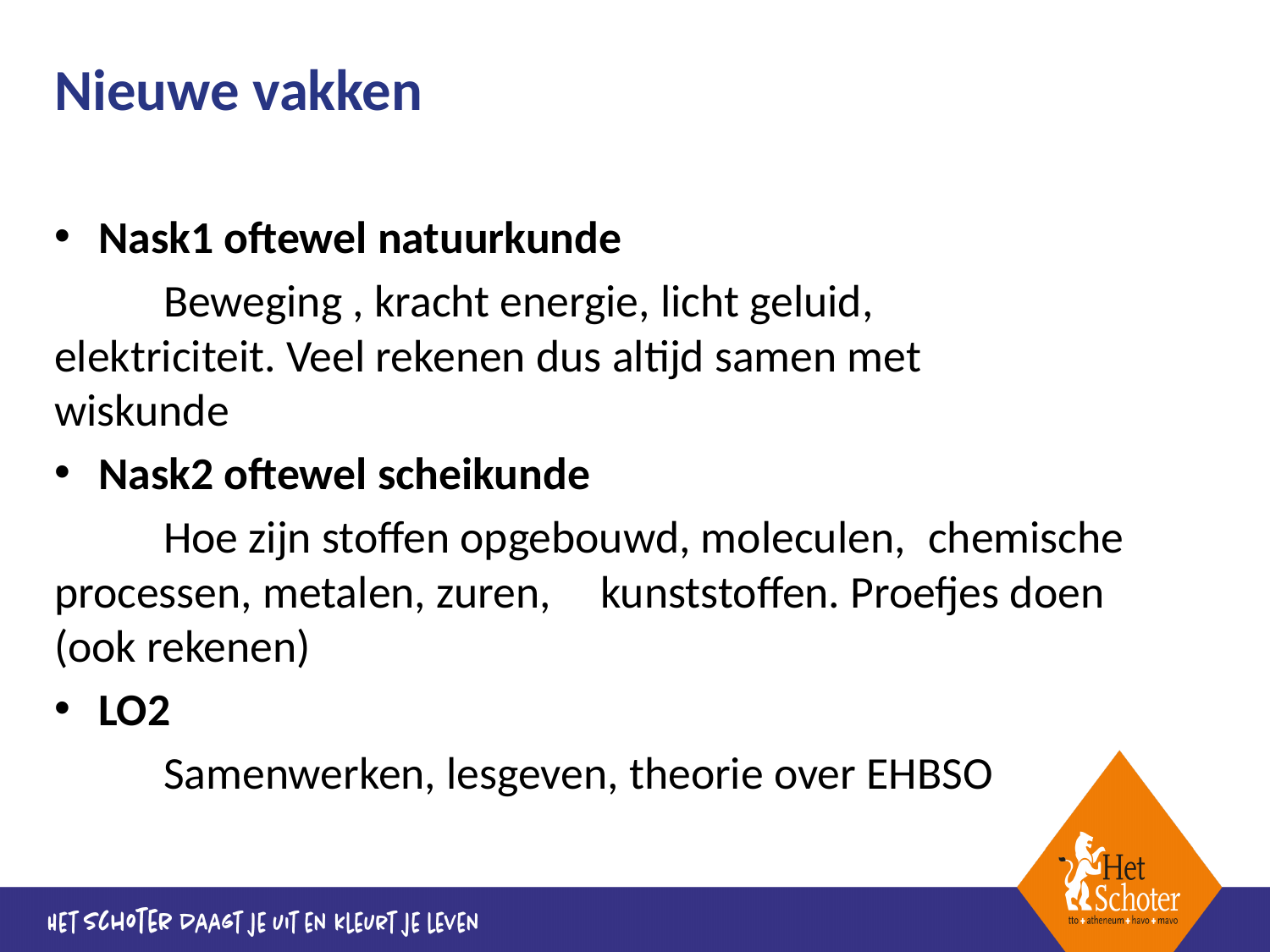

# Nieuwe vakken
Nask1 oftewel natuurkunde
	Beweging , kracht energie, licht geluid, 	elektriciteit. Veel rekenen dus altijd samen met 	wiskunde
Nask2 oftewel scheikunde
	Hoe zijn stoffen opgebouwd, moleculen, 	chemische processen, metalen, zuren, 	kunststoffen. Proefjes doen (ook rekenen)
LO2
	Samenwerken, lesgeven, theorie over EHBSO